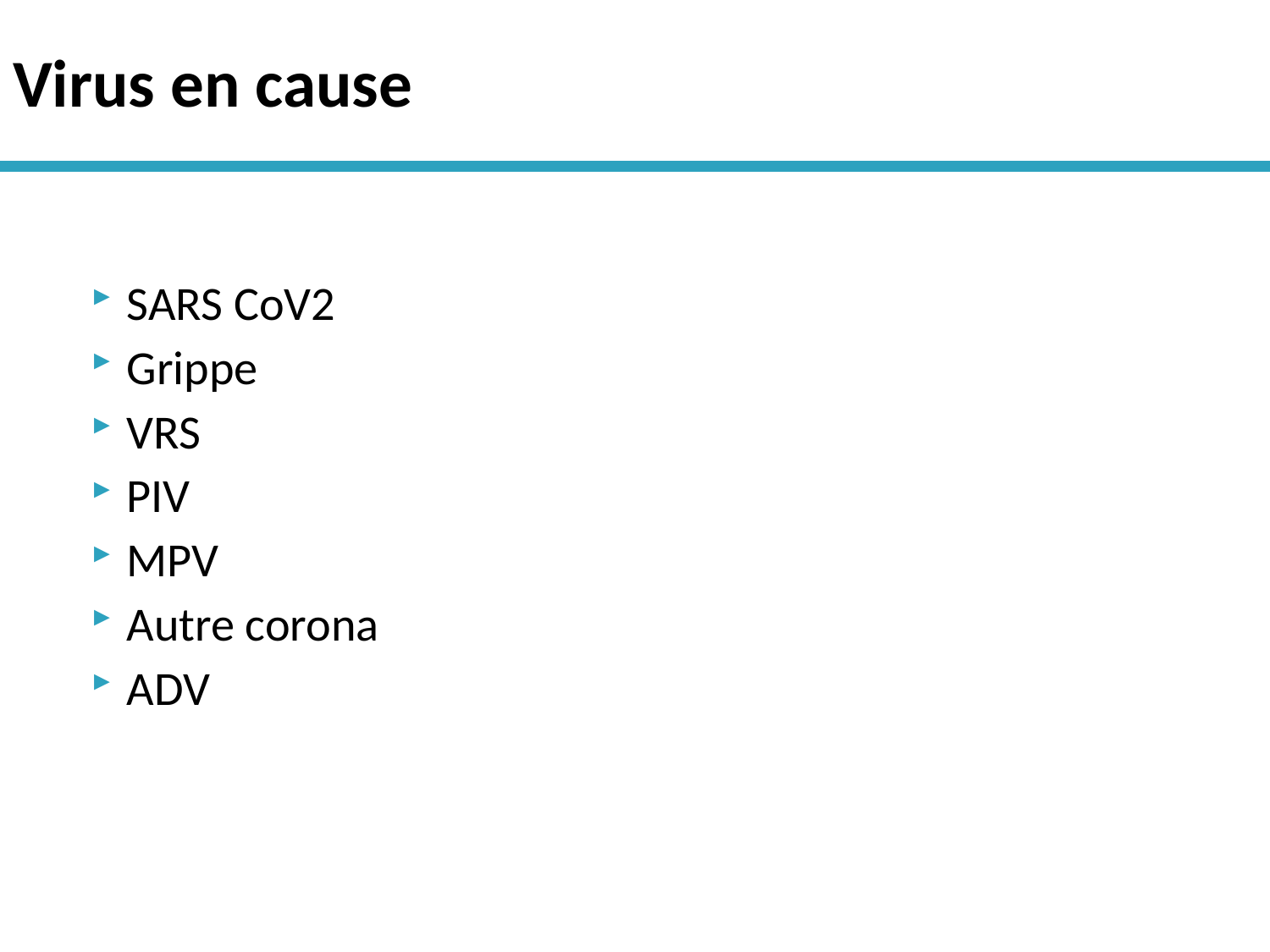

# Virus en cause
SARS CoV2
Grippe
VRS
PIV
MPV
Autre corona
ADV